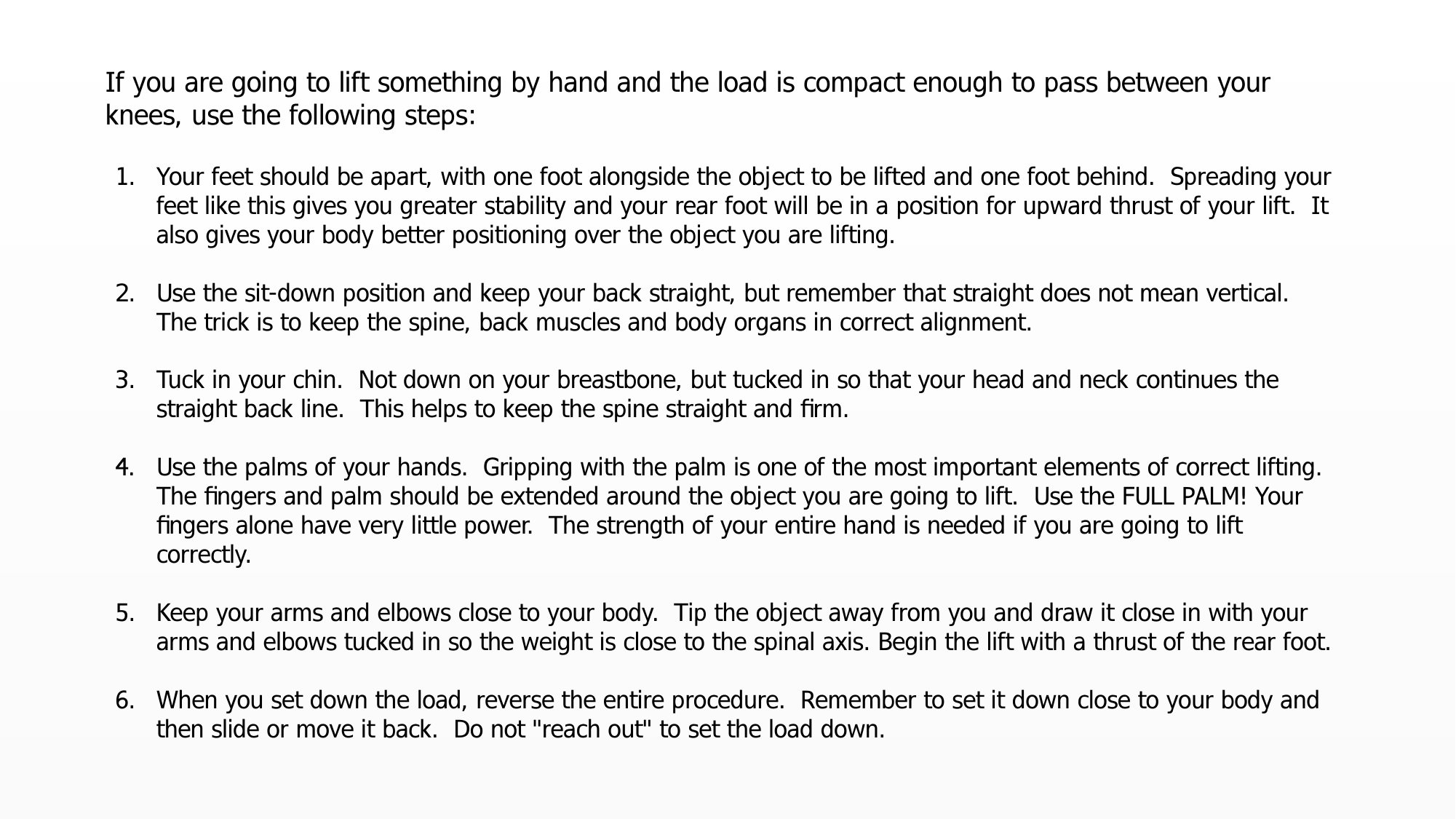

If you are going to lift something by hand and the load is compact enough to pass between your knees, use the following steps:
Your feet should be apart, with one foot alongside the object to be lifted and one foot behind.  Spreading your feet like this gives you greater stability and your rear foot will be in a position for upward thrust of your lift.  It also gives your body better positioning over the object you are lifting.

Use the sit-down position and keep your back straight, but remember that straight does not mean vertical.  The trick is to keep the spine, back muscles and body organs in correct alignment.

Tuck in your chin.  Not down on your breastbone, but tucked in so that your head and neck continues the straight back line.  This helps to keep the spine straight and firm.

Use the palms of your hands.  Gripping with the palm is one of the most important elements of correct lifting.  The fingers and palm should be extended around the object you are going to lift.  Use the FULL PALM! Your fingers alone have very little power.  The strength of your entire hand is needed if you are going to lift correctly.

Keep your arms and elbows close to your body.  Tip the object away from you and draw it close in with your arms and elbows tucked in so the weight is close to the spinal axis. Begin the lift with a thrust of the rear foot.

When you set down the load, reverse the entire procedure.  Remember to set it down close to your body and then slide or move it back.  Do not "reach out" to set the load down.